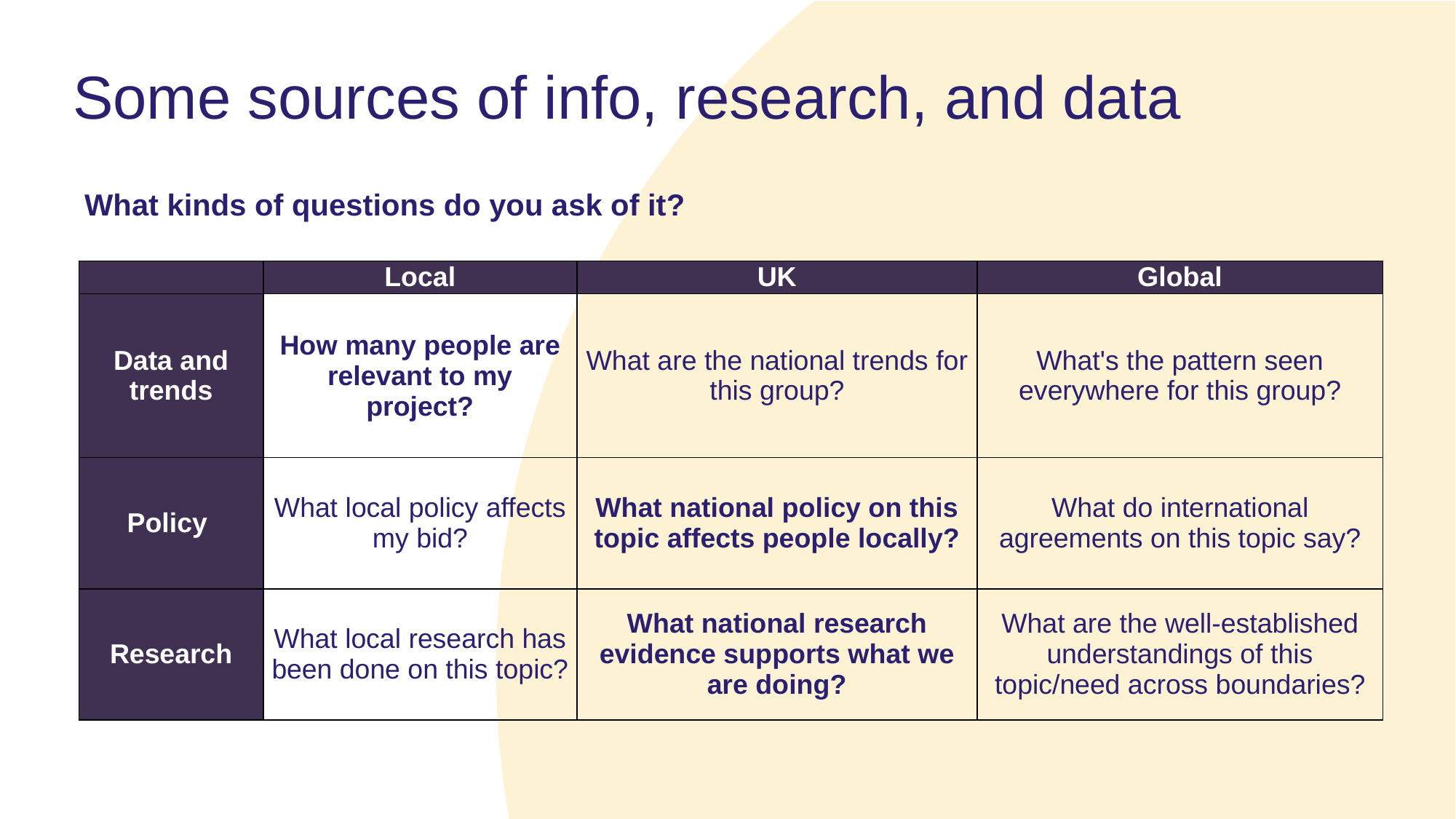

Some sources of info, research, and data
What kinds of questions do you ask of it?
|  | Local | UK | Global |
| --- | --- | --- | --- |
| Data and trends | How many people are relevant to my project? | What are the national trends for this group? | What's the pattern seen everywhere for this group? |
| Policy | What local policy affects my bid? | What national policy on this topic affects people locally? | What do international agreements on this topic say? |
| Research | What local research has been done on this topic? | What national research evidence supports what we are doing? | What are the well-established understandings of this topic/need across boundaries? |